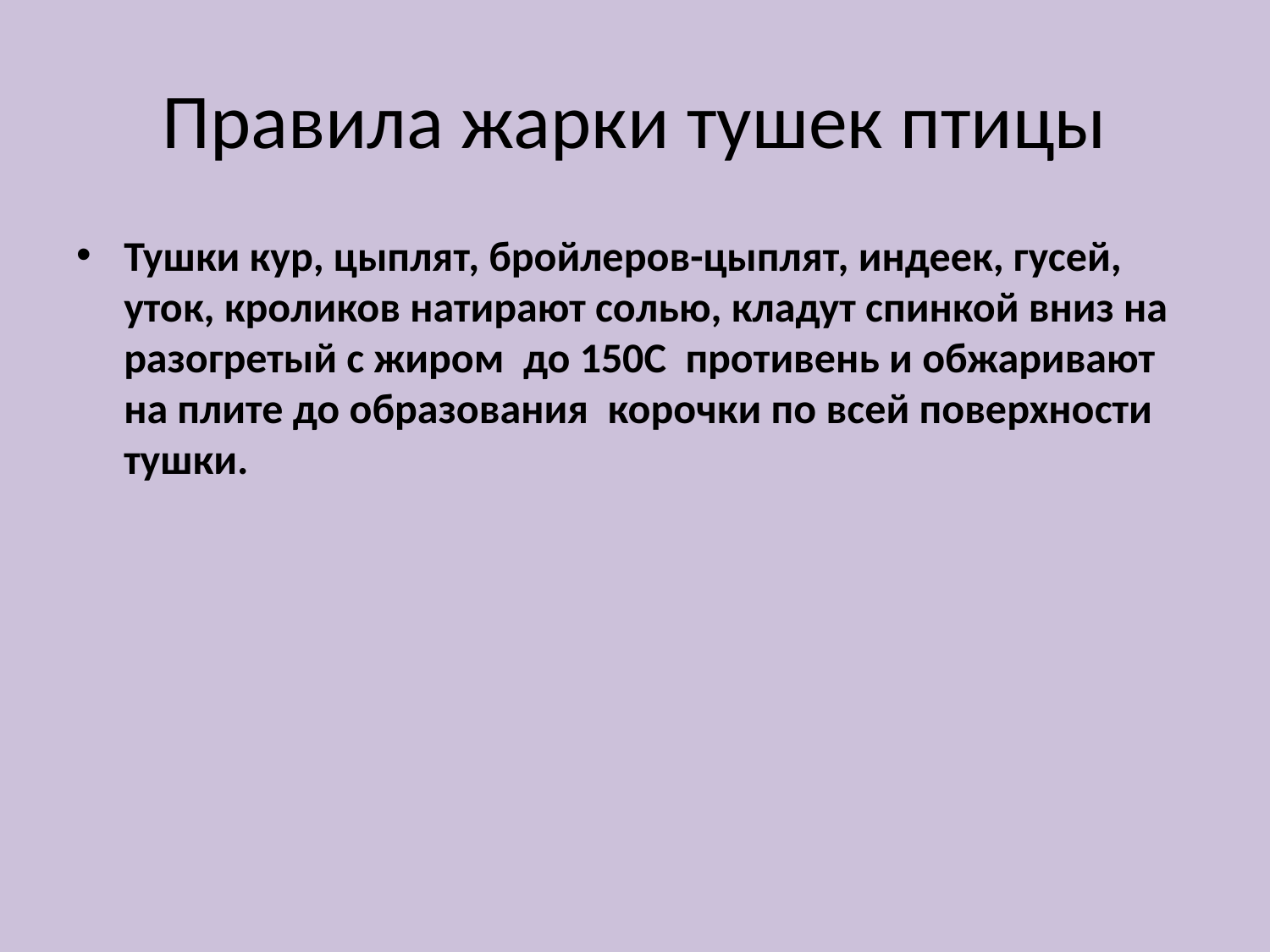

# Правила жарки тушек птицы
Тушки кур, цыплят, бройлеров-цыплят, индеек, гусей, уток, кроликов натирают солью, кладут спинкой вниз на разогретый с жиром  до 150С  противень и обжаривают на плите до образования  корочки по всей поверхности тушки.